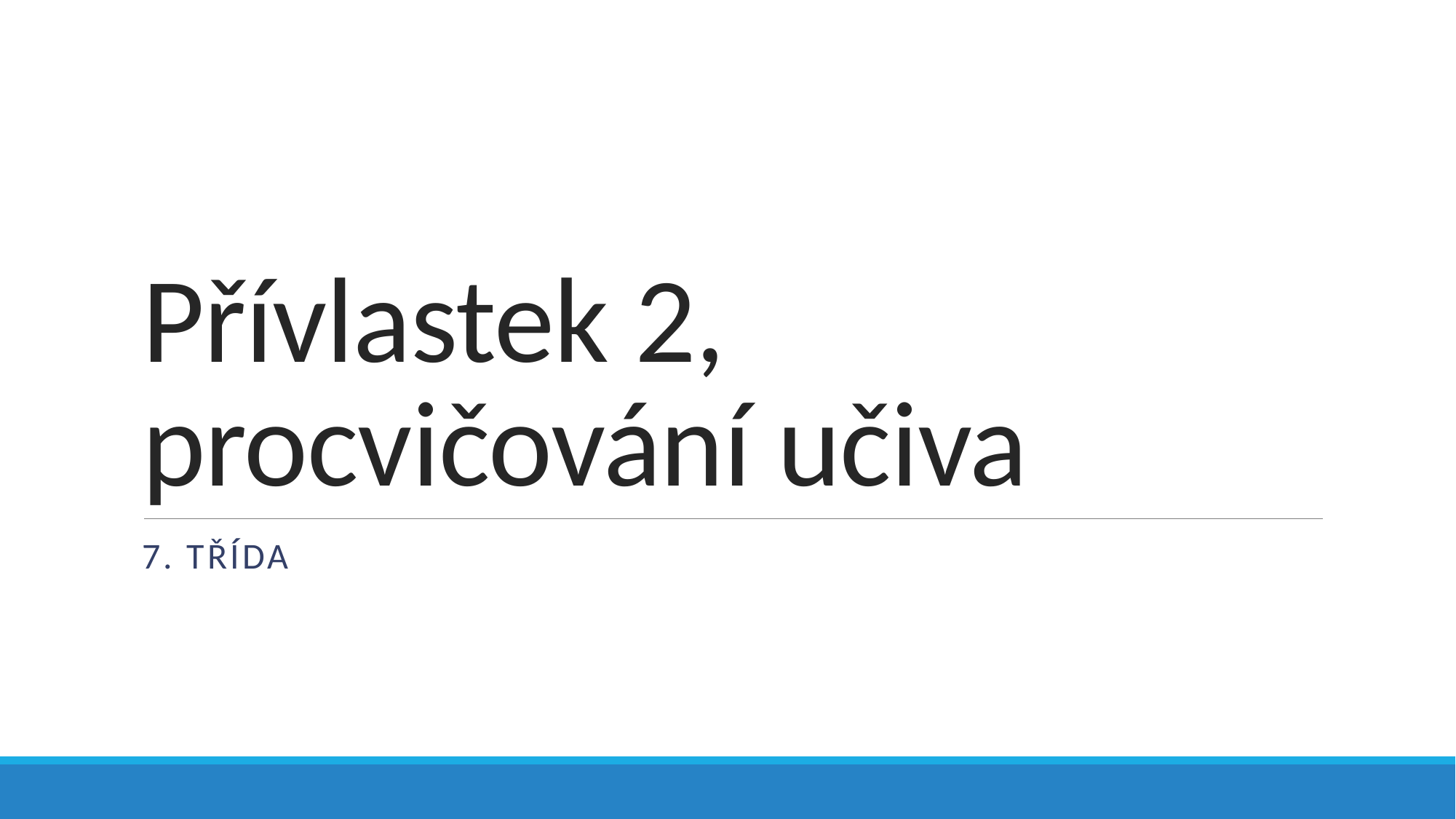

# Přívlastek 2, procvičování učiva
7. třída